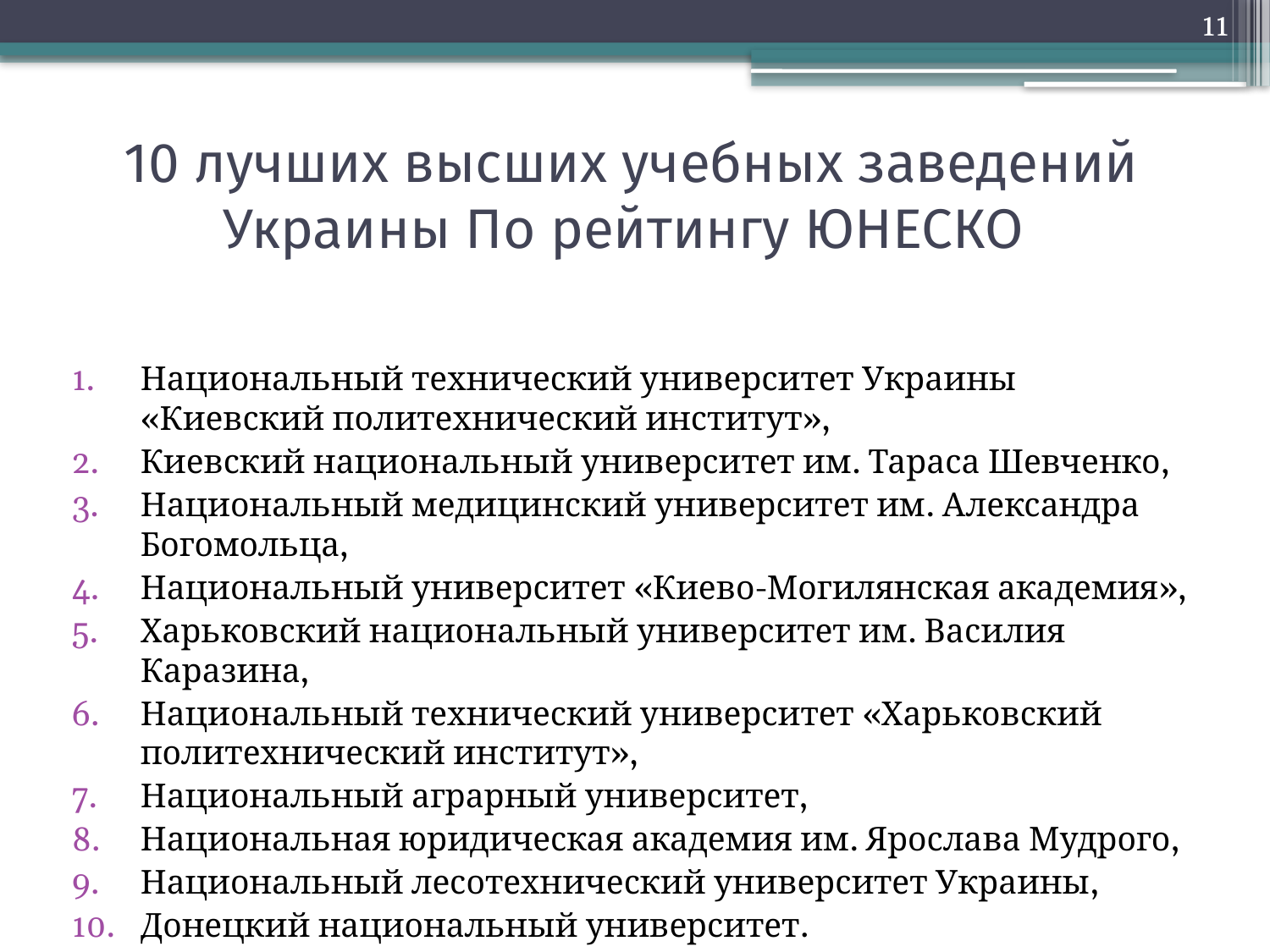

11
# 10 лучших высших учебных заведений Украины По рейтингу ЮНЕСКО
Национальный технический университет Украины «Киевский политехнический институт»,
Киевский национальный университет им. Тараса Шевченко,
Национальный медицинский университет им. Александра Богомольца,
Национальный университет «Киево-Могилянская академия»,
Харьковский национальный университет им. Василия Каразина,
Национальный технический университет «Харьковский политехнический институт»,
Национальный аграрный университет,
Национальная юридическая академия им. Ярослава Мудрого,
Национальный лесотехнический университет Украины,
Донецкий национальный университет.